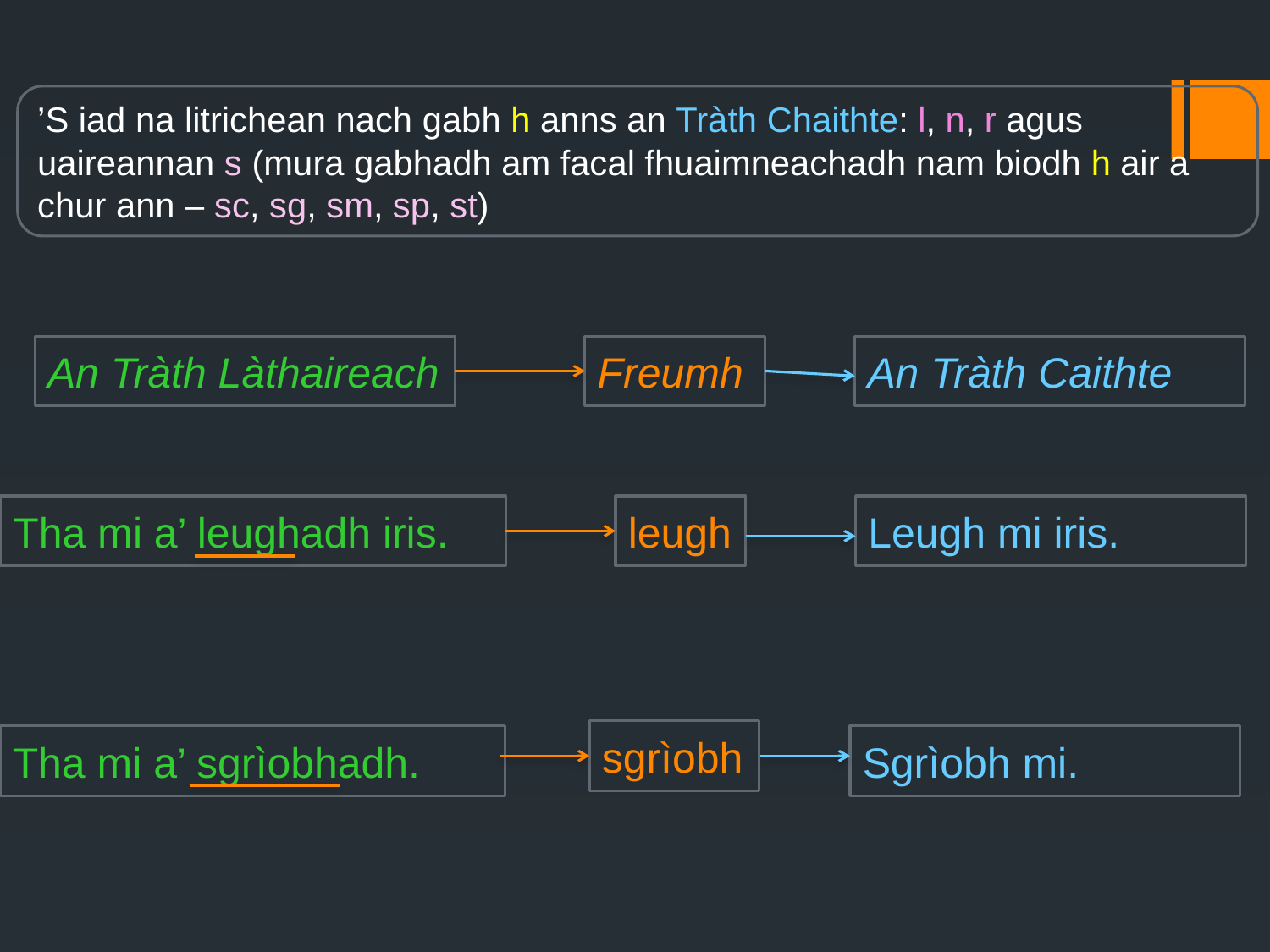

#
’S iad na litrichean nach gabh h anns an Tràth Chaithte: l, n, r agus uaireannan s (mura gabhadh am facal fhuaimneachadh nam biodh h air a chur ann – sc, sg, sm, sp, st)

An Tràth Làthaireach

Freumh

An Tràth Caithte

Tha mi a’ leughadh iris.

leugh

Leugh mi iris.

sgrìobh

Tha mi a’ sgrìobhadh.

Sgrìobh mi.